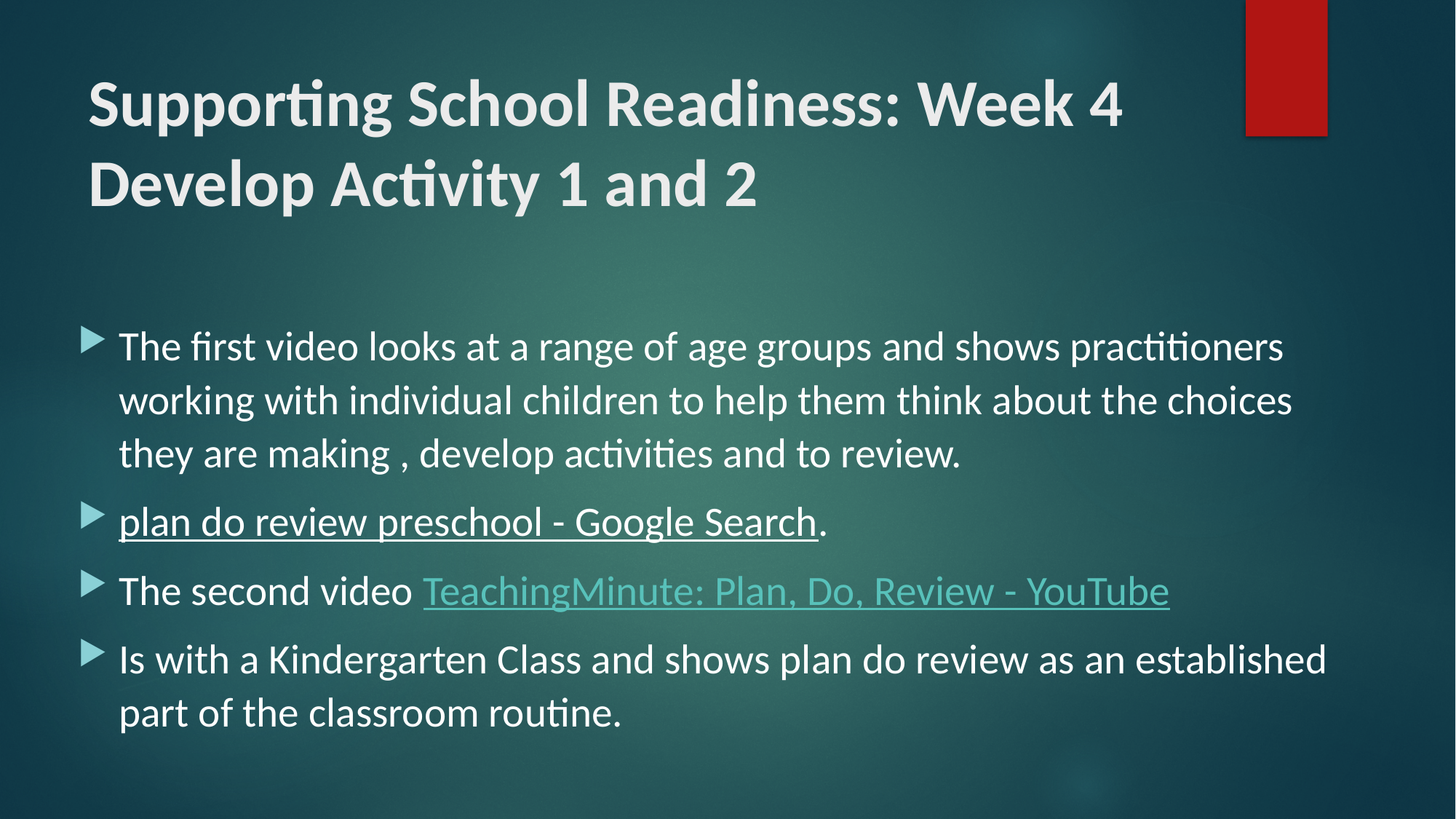

# Supporting School Readiness: Week 4  Develop Activity 1 and 2

The first video looks at a range of age groups and shows practitioners working with individual children to help them think about the choices they are making , develop activities and to review.
plan do review preschool - Google Search.
The second video TeachingMinute: Plan, Do, Review - YouTube
Is with a Kindergarten Class and shows plan do review as an established part of the classroom routine.